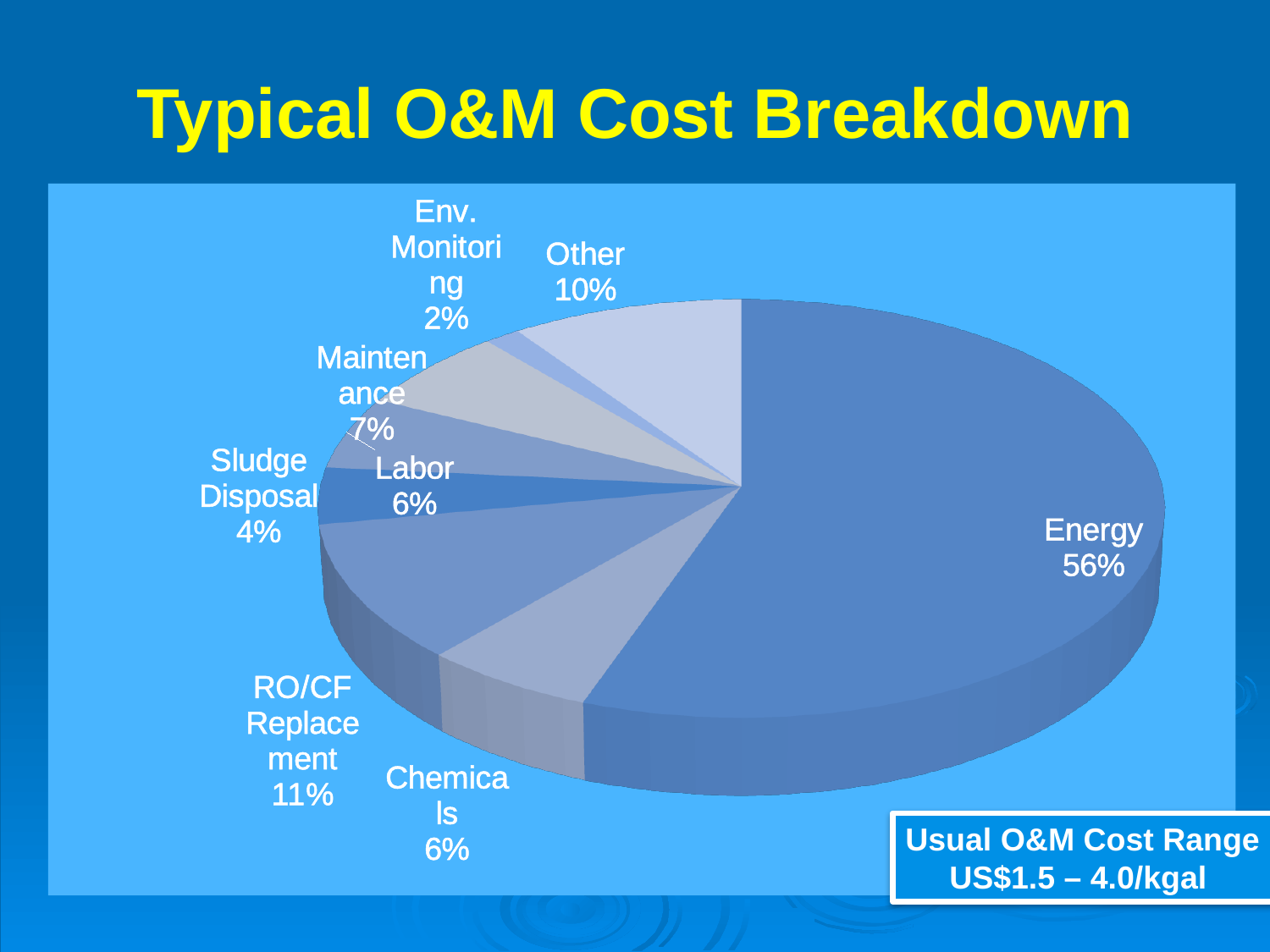

# Typical O&M Cost Breakdown

[unsupported chart]

Usual O&M Cost Range
US$1.5 – 4.0/kgal